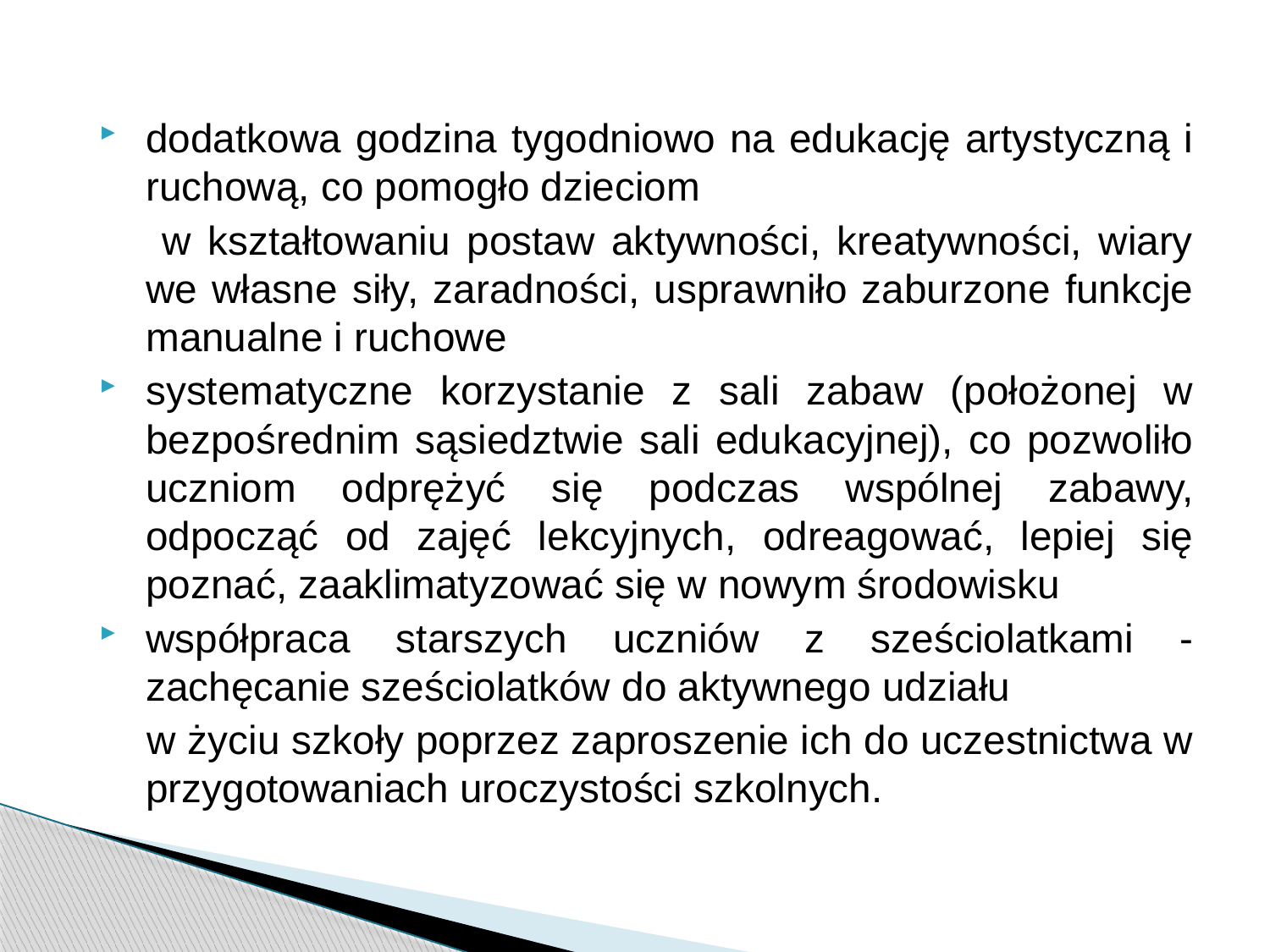

dodatkowa godzina tygodniowo na edukację artystyczną i ruchową, co pomogło dzieciom
   w kształtowaniu postaw aktywności, kreatywności, wiary we własne siły, zaradności, usprawniło zaburzone funkcje manualne i ruchowe
systematyczne korzystanie z sali zabaw (położonej w bezpośrednim sąsiedztwie sali edukacyjnej), co pozwoliło uczniom odprężyć się podczas wspólnej zabawy, odpocząć od zajęć lekcyjnych, odreagować, lepiej się poznać, zaaklimatyzować się w nowym środowisku
współpraca starszych uczniów z sześciolatkami - zachęcanie sześciolatków do aktywnego udziału
   w życiu szkoły poprzez zaproszenie ich do uczestnictwa w przygotowaniach uroczystości szkolnych.